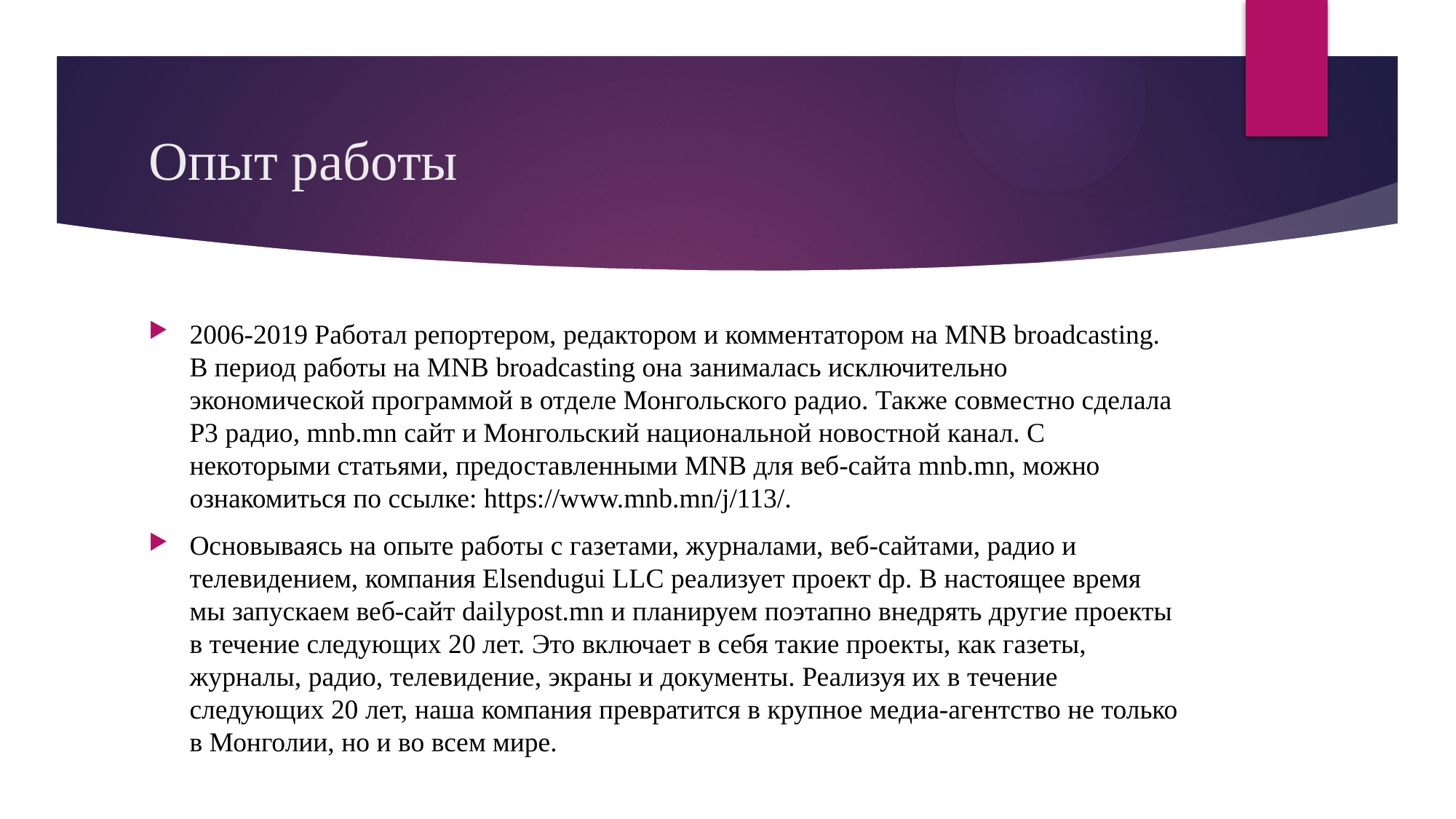

# Опыт работы
2006-2019 Работал репортером, редактором и комментатором на MNB broadcasting. В период работы на MNB broadcasting она занималась исключительно экономической программой в отделе Монгольского радио. Также совместно сделала P3 радио, mnb.mn сайт и Монгольский национальной новостной канал. С некоторыми статьями, предоставленными MNB для веб-сайта mnb.mn, можно ознакомиться по ссылке: https://www.mnb.mn/j/113/.
Основываясь на опыте работы с газетами, журналами, веб-сайтами, радио и телевидением, компания Elsendugui LLC реализует проект dp. В настоящее время мы запускаем веб-сайт dailypost.mn и планируем поэтапно внедрять другие проекты в течение следующих 20 лет. Это включает в себя такие проекты, как газеты, журналы, радио, телевидение, экраны и документы. Реализуя их в течение следующих 20 лет, наша компания превратится в крупное медиа-агентство не только в Монголии, но и во всем мире.